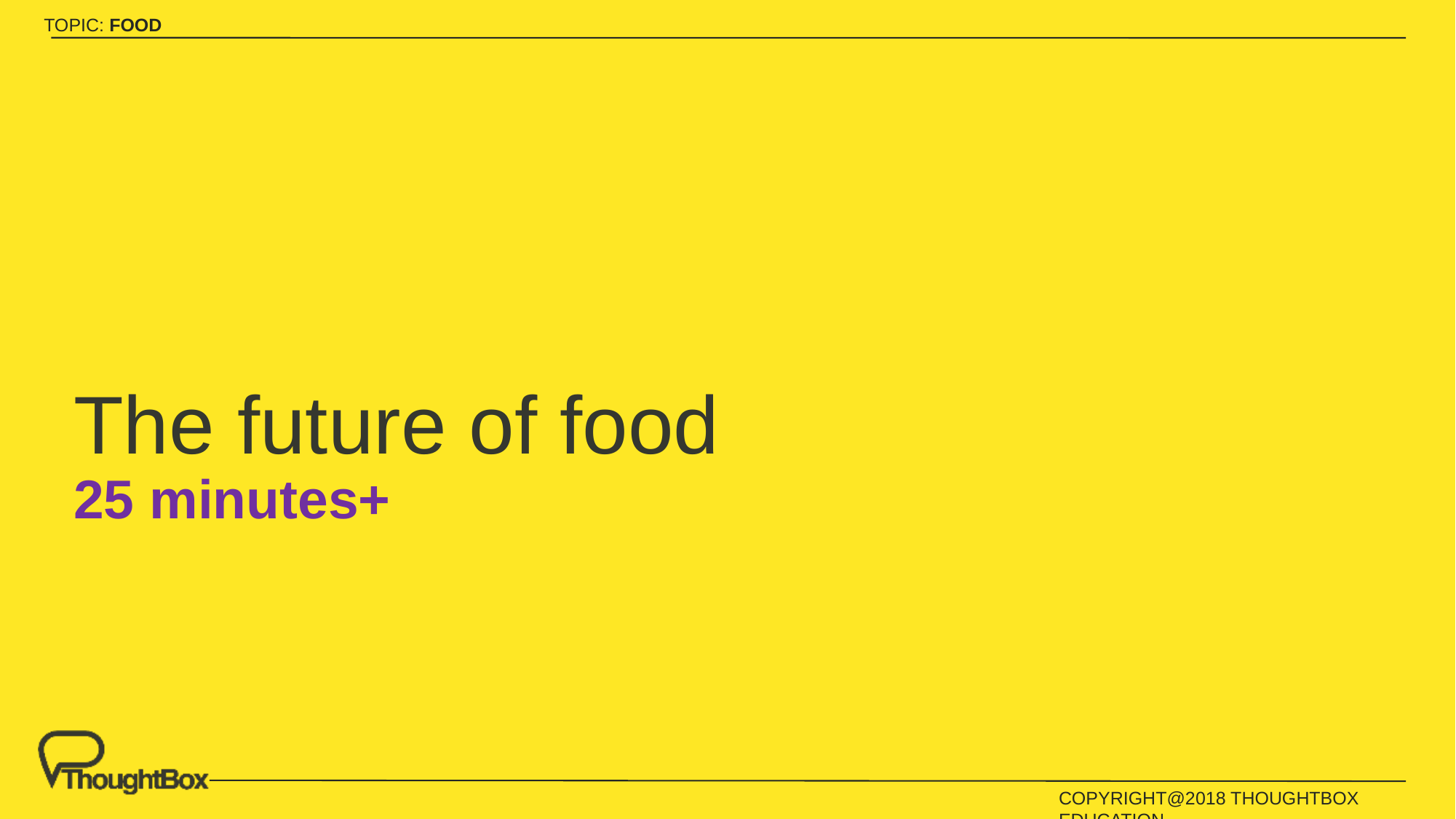

# The future of food 25 minutes+